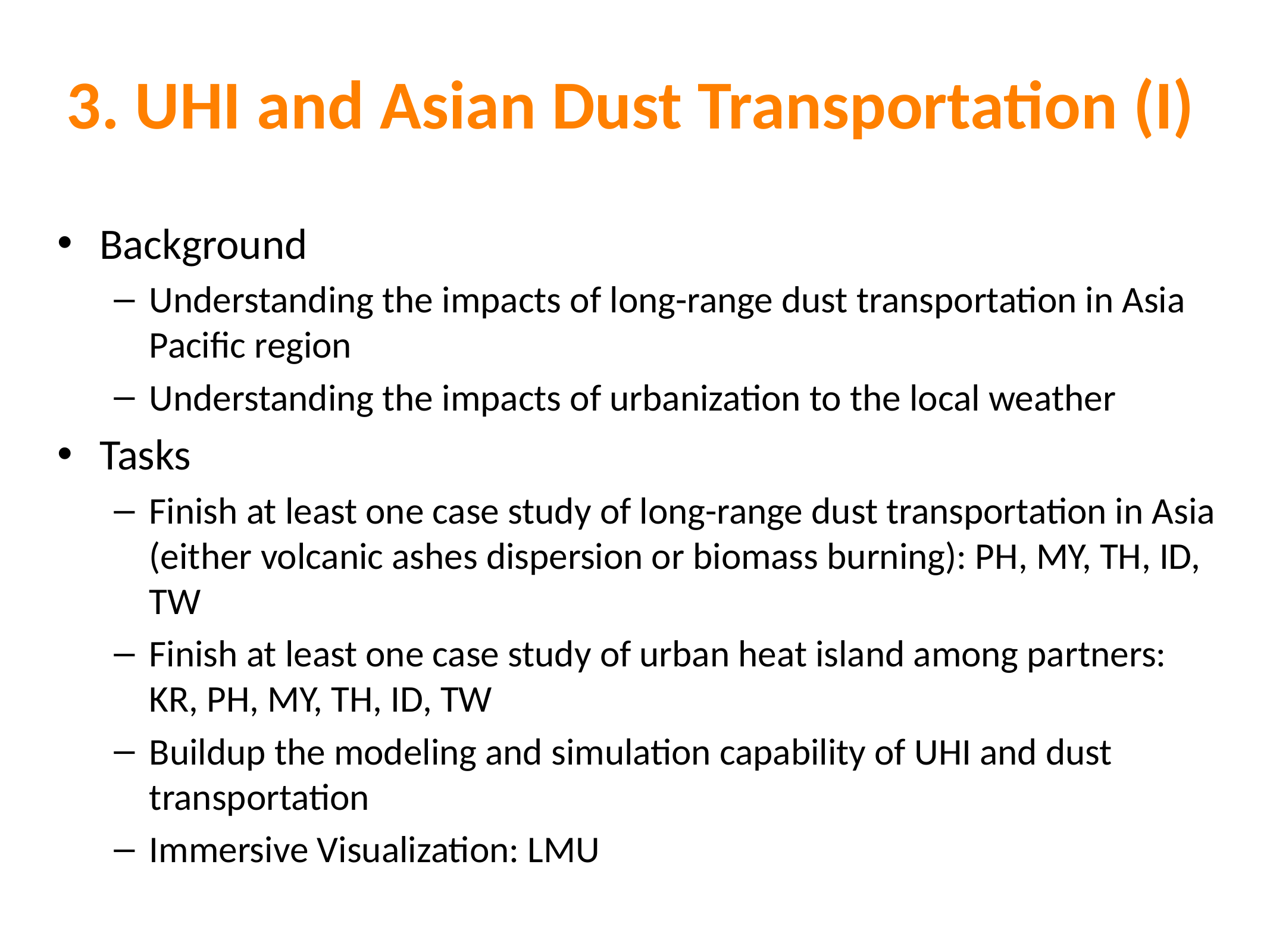

# 3. UHI and Asian Dust Transportation (I)
Background
Understanding the impacts of long-range dust transportation in Asia Pacific region
Understanding the impacts of urbanization to the local weather
Tasks
Finish at least one case study of long-range dust transportation in Asia (either volcanic ashes dispersion or biomass burning): PH, MY, TH, ID, TW
Finish at least one case study of urban heat island among partners: KR, PH, MY, TH, ID, TW
Buildup the modeling and simulation capability of UHI and dust transportation
Immersive Visualization: LMU